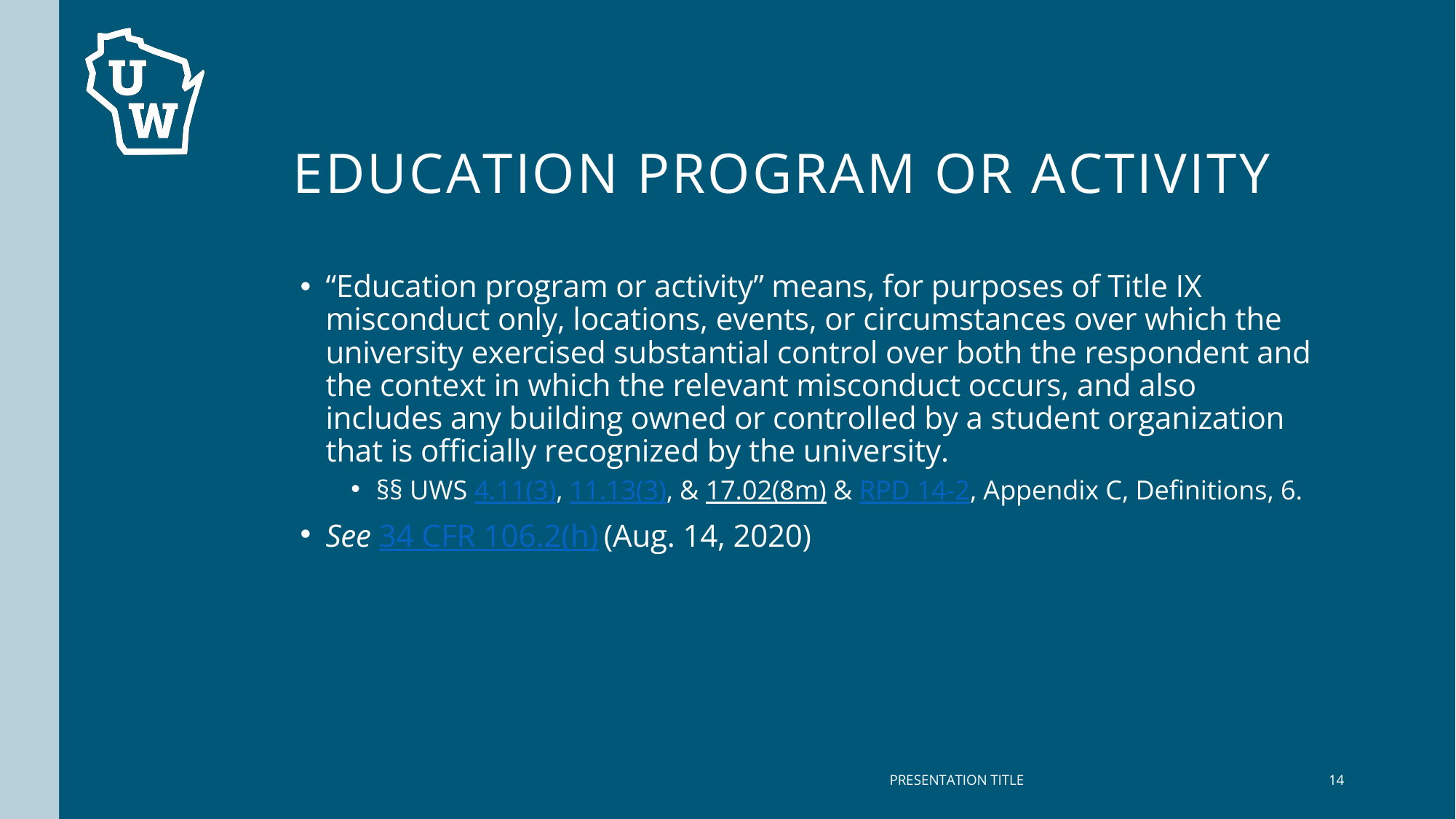

# Education Program or Activity
“Education program or activity” means, for purposes of Title IX misconduct only, locations, events, or circumstances over which the university exercised substantial control over both the respondent and the context in which the relevant misconduct occurs, and also includes any building owned or controlled by a student organization that is officially recognized by the university.
§§ UWS 4.11(3), 11.13(3), & 17.02(8m) & RPD 14-2, Appendix C, Definitions, 6.
See 34 CFR 106.2(h) (Aug. 14, 2020)
PRESENTATION TITLE
14